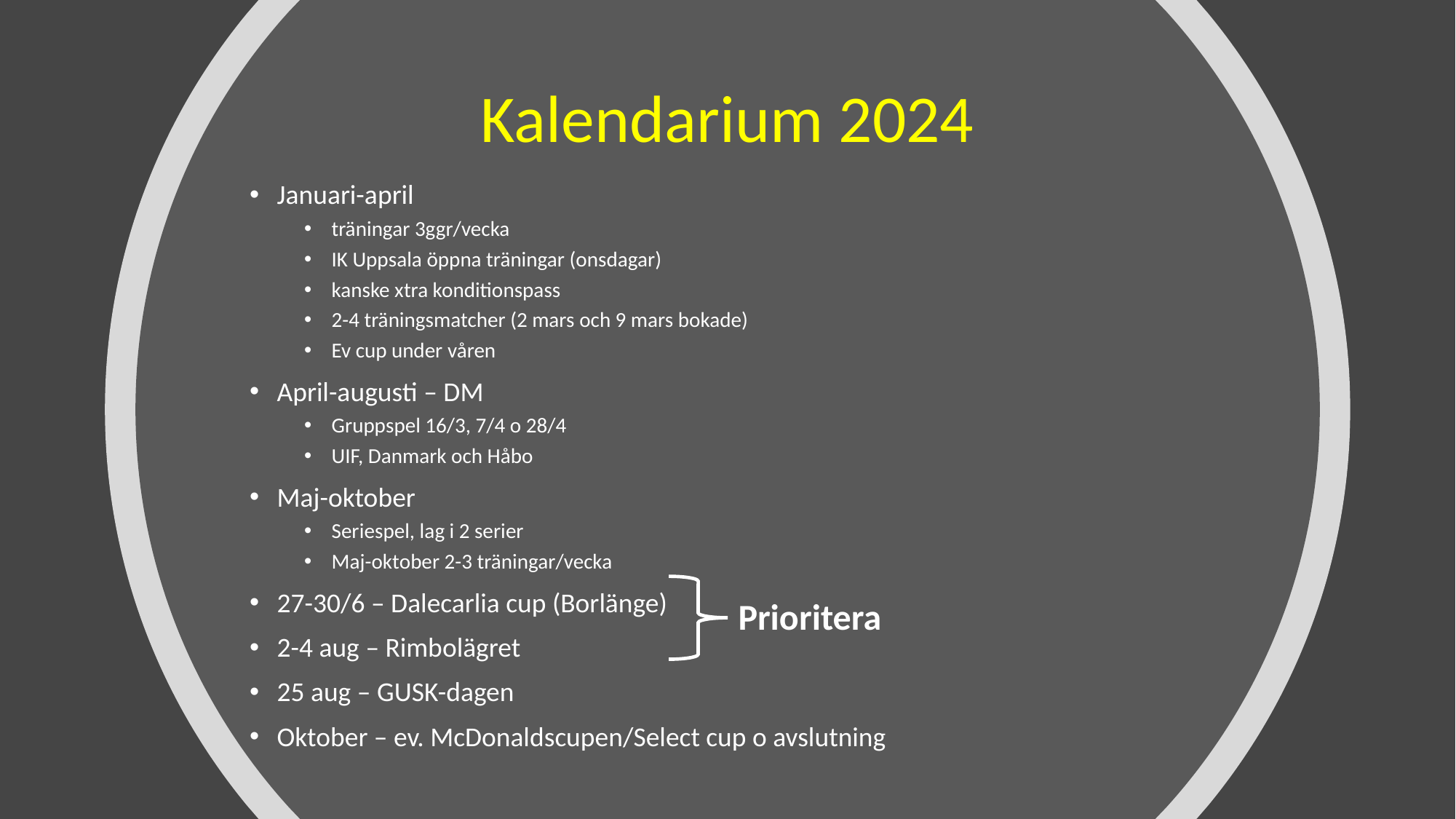

# Kalendarium 2024
Januari-april
träningar 3ggr/vecka
IK Uppsala öppna träningar (onsdagar)
kanske xtra konditionspass
2-4 träningsmatcher (2 mars och 9 mars bokade)
Ev cup under våren
April-augusti – DM
Gruppspel 16/3, 7/4 o 28/4
UIF, Danmark och Håbo
Maj-oktober
Seriespel, lag i 2 serier
Maj-oktober 2-3 träningar/vecka
27-30/6 – Dalecarlia cup (Borlänge)
2-4 aug – Rimbolägret
25 aug – GUSK-dagen
Oktober – ev. McDonaldscupen/Select cup o avslutning

Prioritera